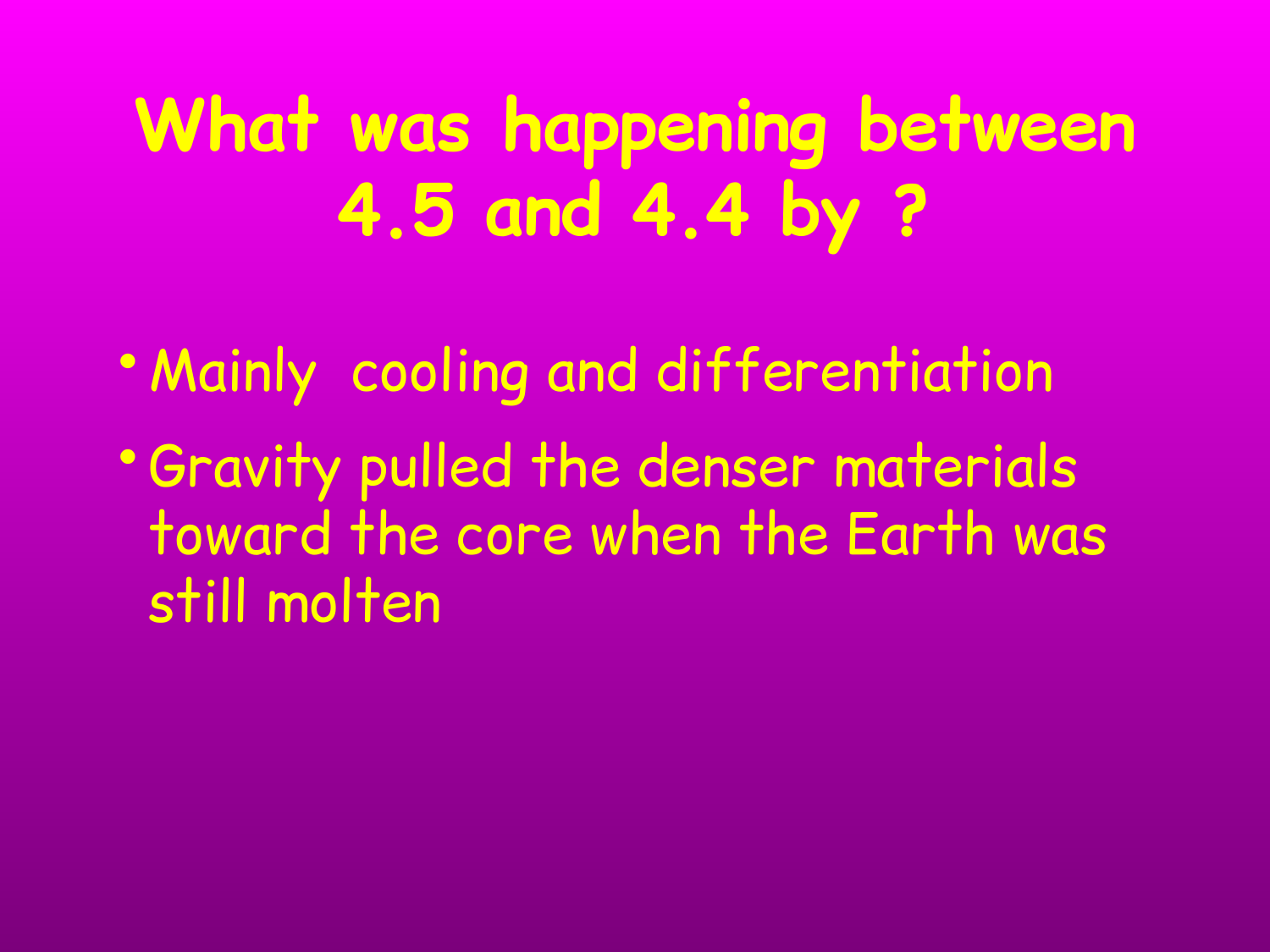

# What was happening between 4.5 and 4.4 by ?
Mainly  cooling and differentiation
Gravity pulled the denser materials toward the core when the Earth was still molten